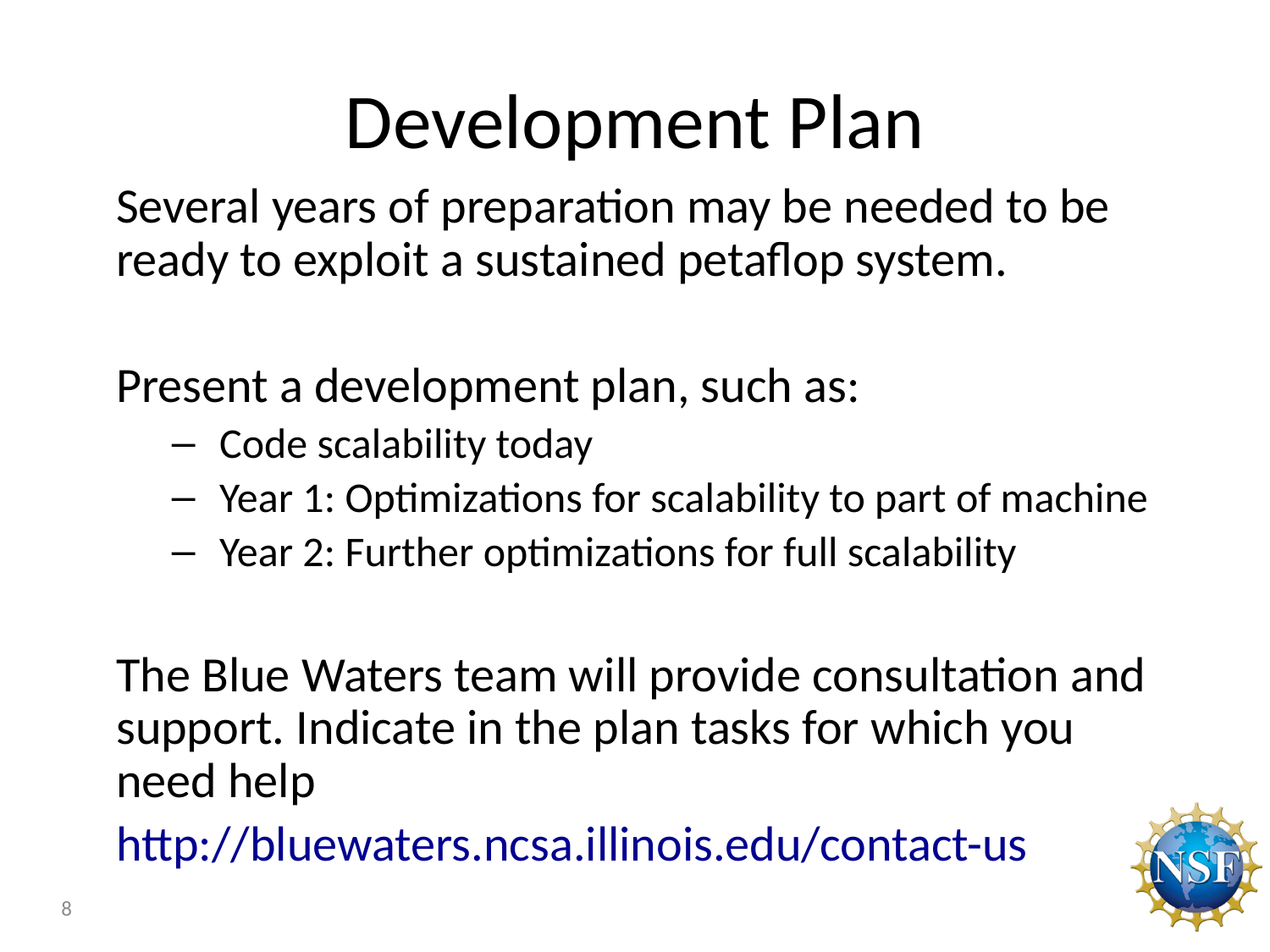

# Development Plan
Several years of preparation may be needed to be ready to exploit a sustained petaflop system.

Present a development plan, such as:
Code scalability today
Year 1: Optimizations for scalability to part of machine
Year 2: Further optimizations for full scalability

The Blue Waters team will provide consultation and support. Indicate in the plan tasks for which you need help
http://bluewaters.ncsa.illinois.edu/contact-us

8